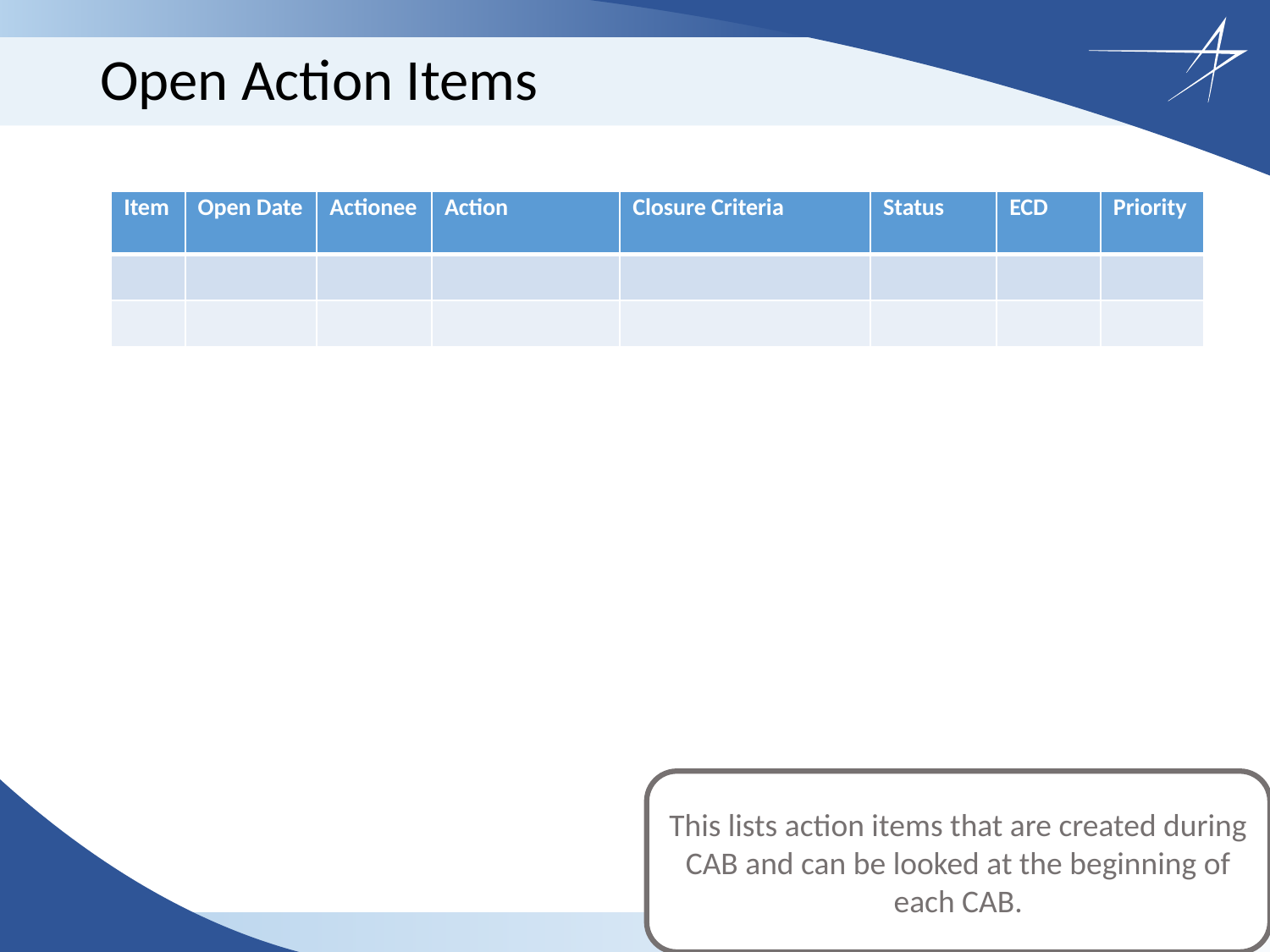

# Open Action Items
| Item | Open Date | Actionee | Action | Closure Criteria | Status | ECD | Priority |
| --- | --- | --- | --- | --- | --- | --- | --- |
|  |  |  |  |  |  |  |  |
|  |  |  |  |  |  |  |  |
This lists action items that are created during CAB and can be looked at the beginning of each CAB.
13